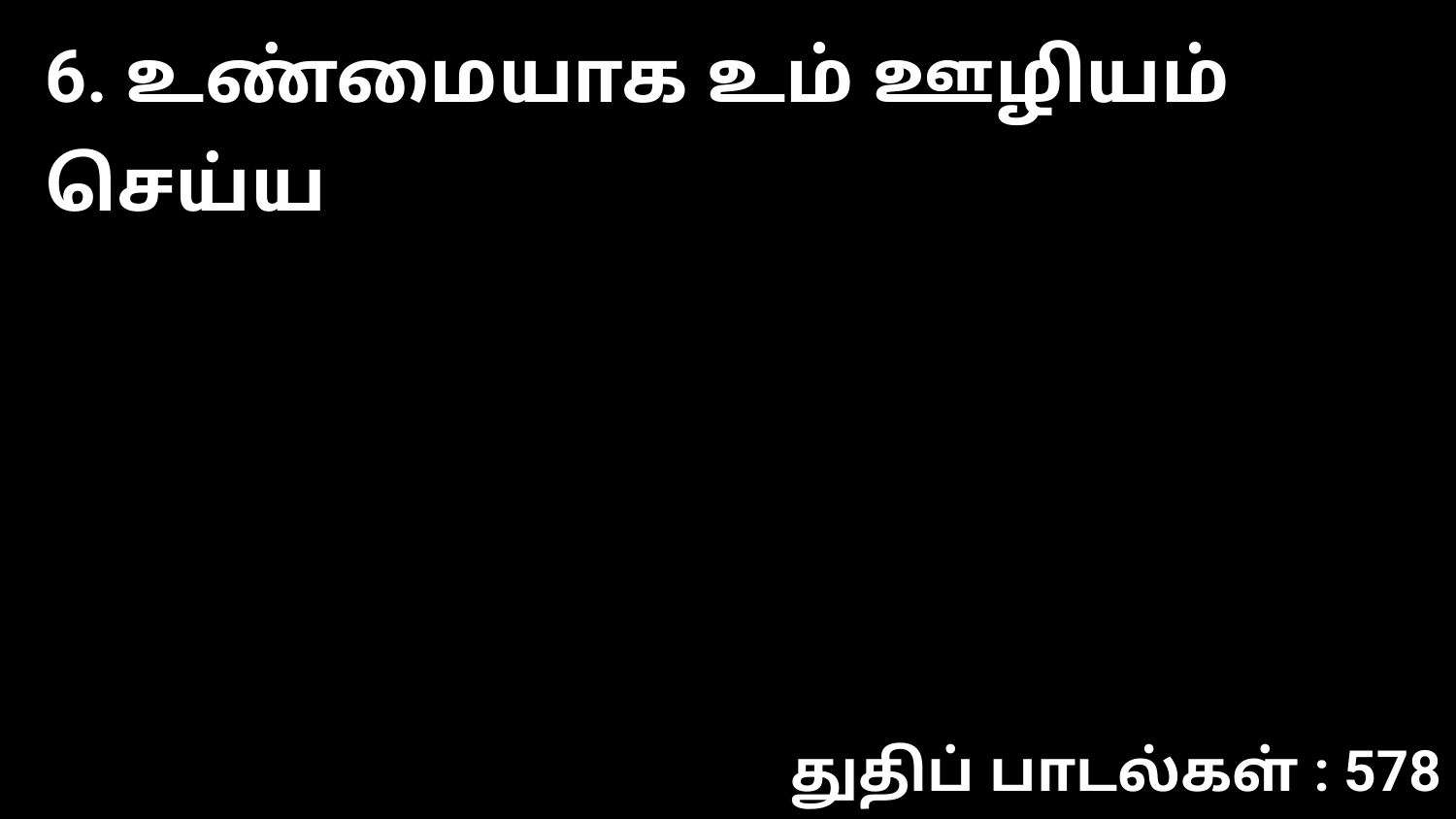

6. உண்மையாக உம் ஊழியம் செய்ய
துதிப் பாடல்கள் : 578